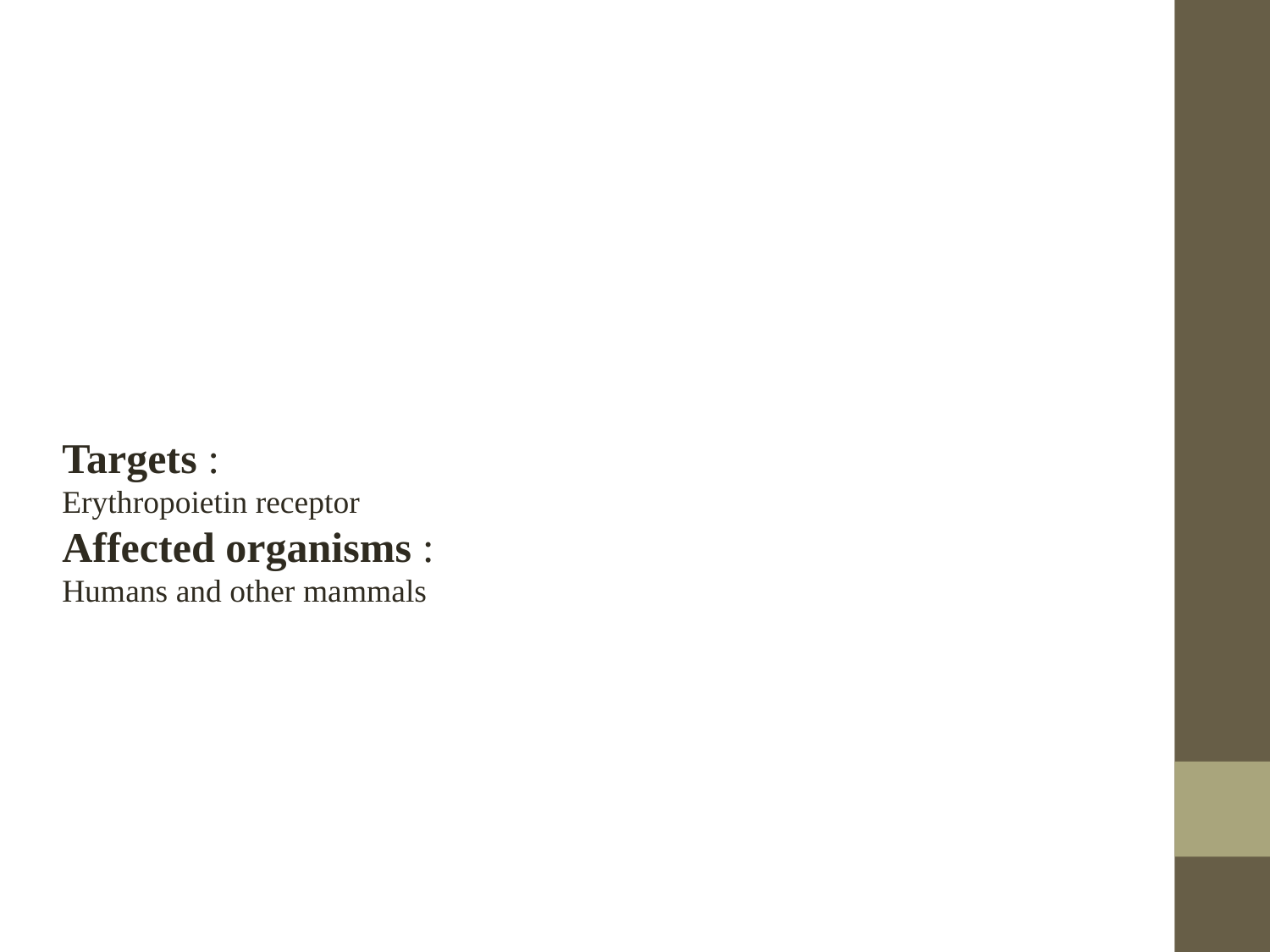

Targets :
Erythropoietin receptor
Affected organisms :
Humans and other mammals